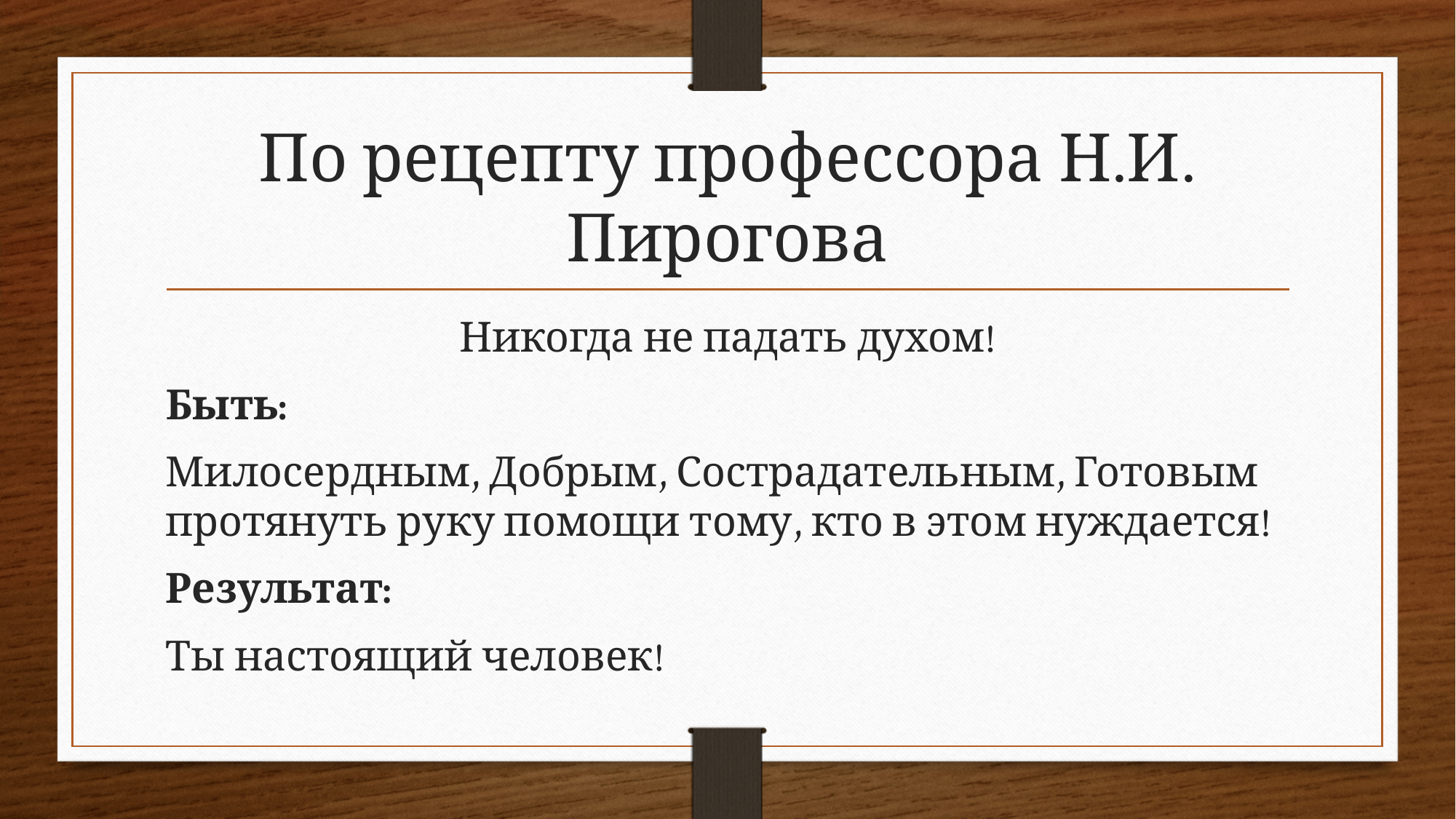

# По рецепту профессора Н.И. Пирогова
Никогда не падать духом!
Быть:
Милосердным, Добрым, Сострадательным, Готовым протянуть руку помощи тому, кто в этом нуждается!
Результат:
Ты настоящий человек!